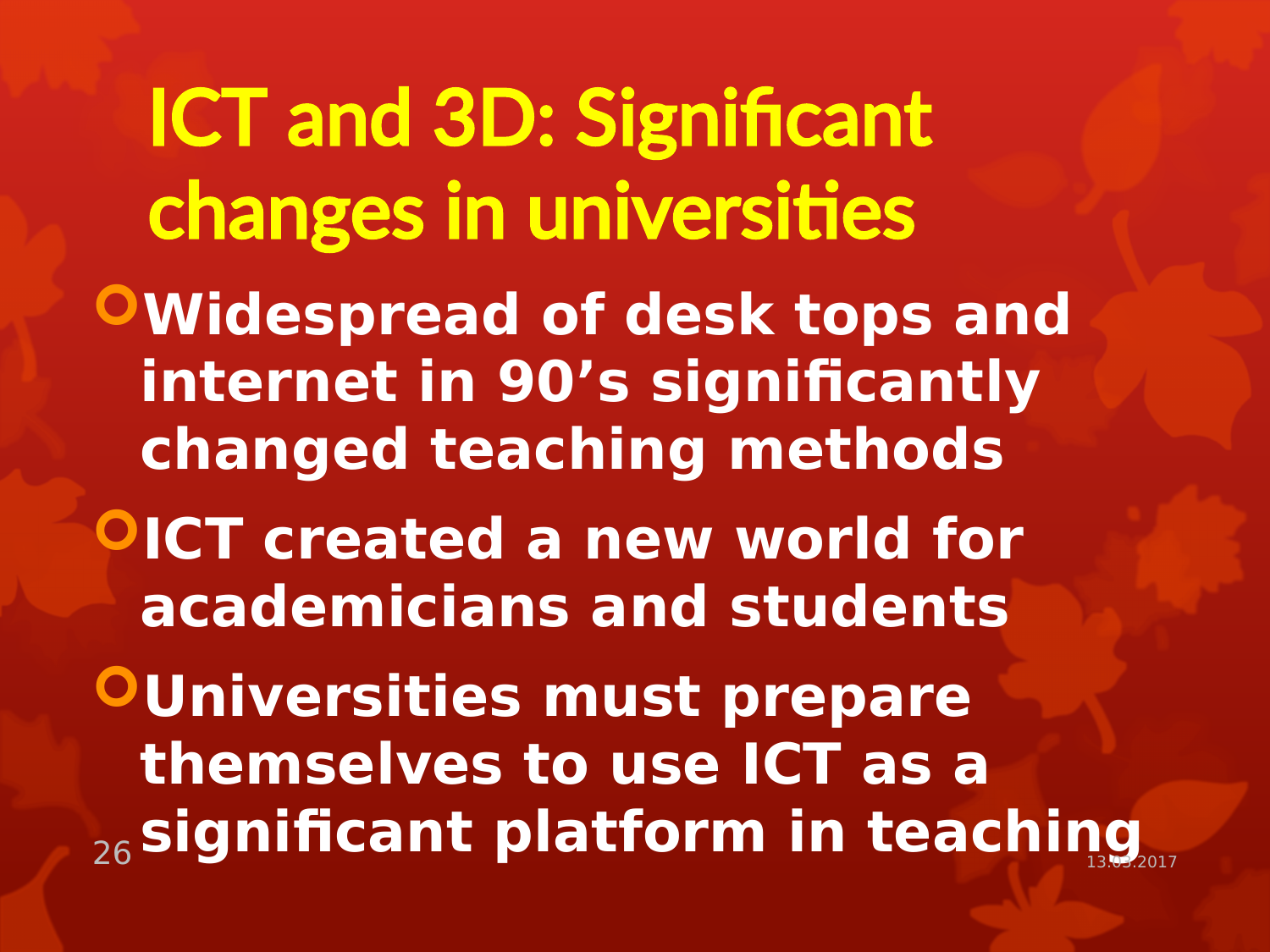

# ICT and 3D: Significant changes in universities
Widespread of desk tops and internet in 90’s significantly changed teaching methods
ICT created a new world for academicians and students
Universities must prepare themselves to use ICT as a significant platform in teaching
26
13.03.2017